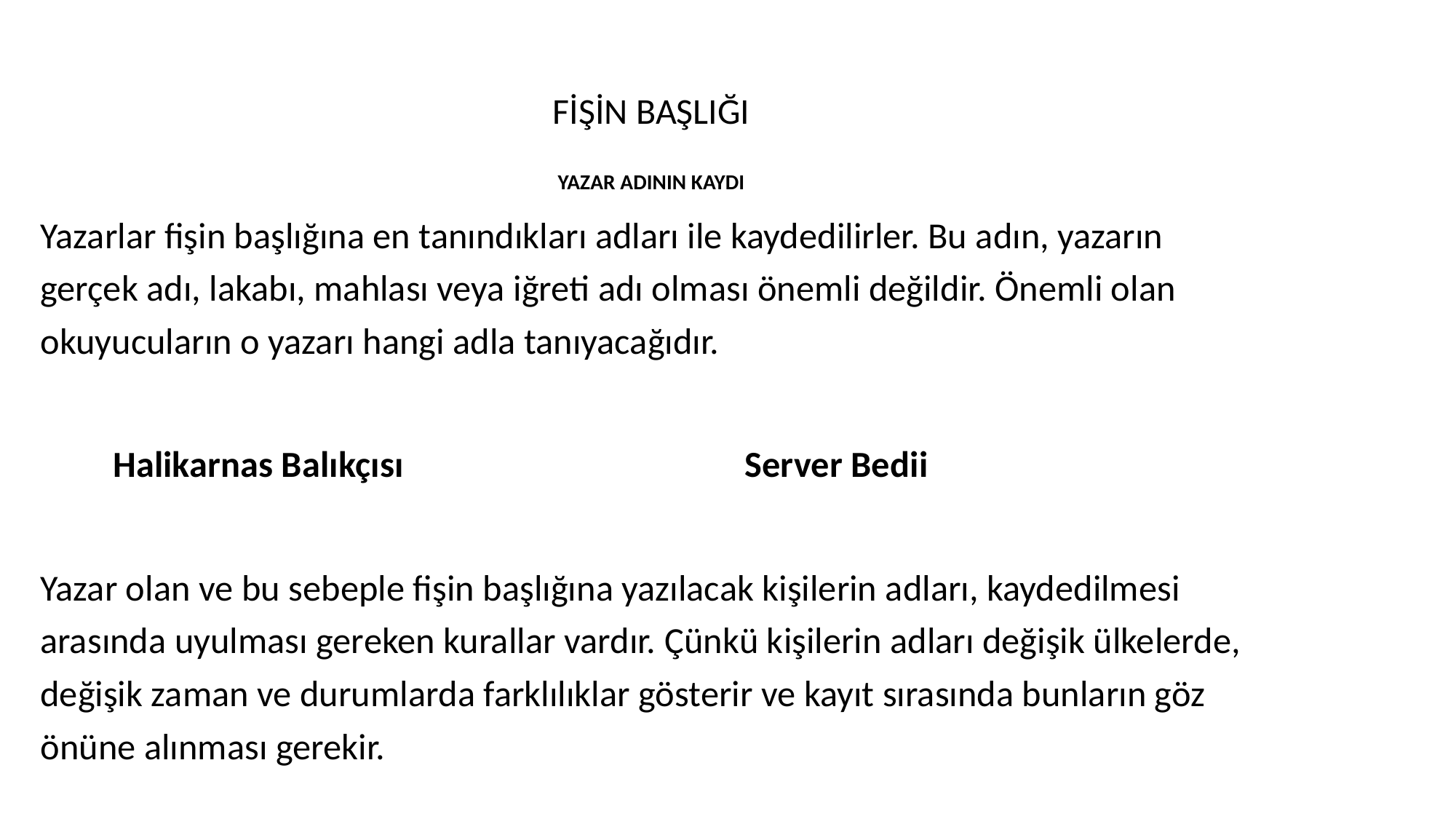

# FİŞİN BAŞLIĞI

YAZAR ADININ KAYDI
Yazarlar fişin başlığına en tanındıkları adları ile kaydedilirler. Bu adın, yazarın gerçek adı, lakabı, mahlası veya iğreti adı olması önemli değildir. Önemli olan okuyucuların o yazarı hangi adla tanıyacağıdır.

 		 Halikarnas Balıkçısı                                         Server Bedii

Yazar olan ve bu sebeple fişin başlığına yazılacak kişilerin adları, kaydedilmesi arasında uyulması gereken kurallar vardır. Çünkü kişilerin adları değişik ülkelerde, değişik zaman ve durumlarda farklılıklar gösterir ve kayıt sırasında bunların göz önüne alınması gerekir.